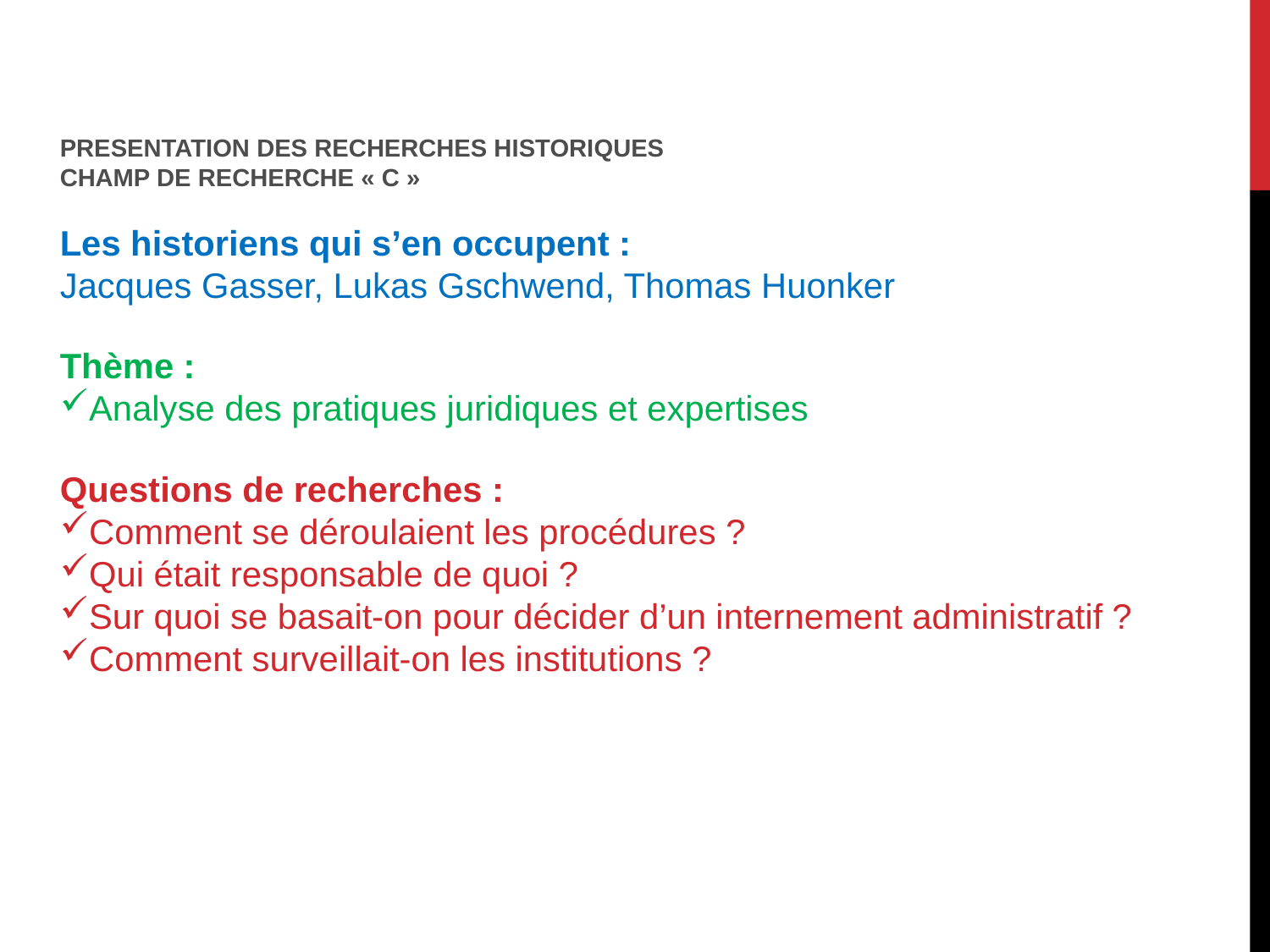

PRESENTATION DES RECHERCHES HISTORIQUES
CHAMP DE RECHERCHE « C »

Les historiens qui s’en occupent :
Jacques Gasser, Lukas Gschwend, Thomas Huonker

Thème :
Analyse des pratiques juridiques et expertises

Questions de recherches :
Comment se déroulaient les procédures ?
Qui était responsable de quoi ?
Sur quoi se basait-on pour décider d’un internement administratif ?
Comment surveillait-on les institutions ?